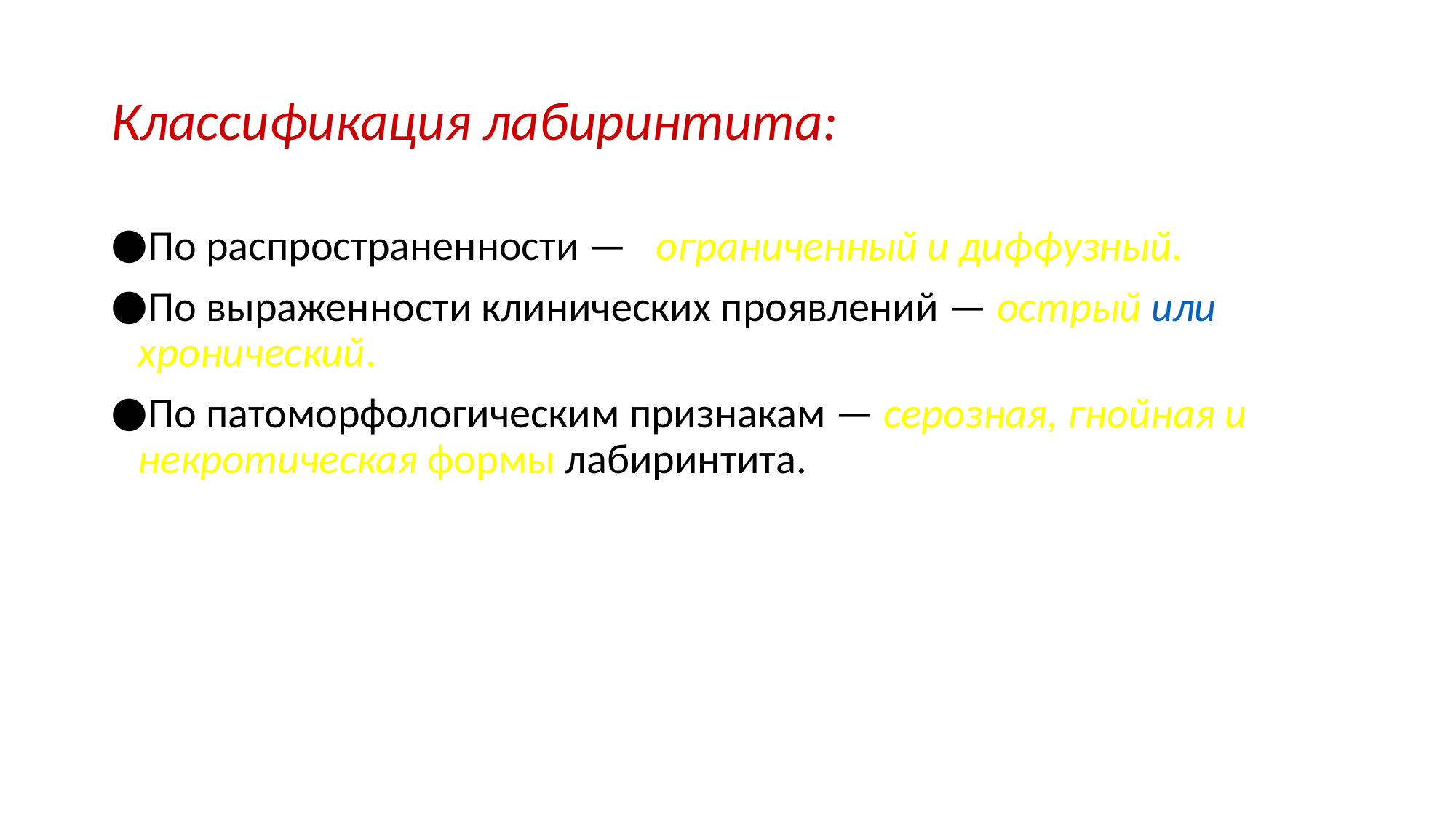

# Классификация лабиринтита:
По распространенности —   ограниченный и диффузный.
По выраженности клинических проявлений — острый или хронический.
По патоморфологическим признакам — серозная, гнойная и некротическая формы лабиринтита.